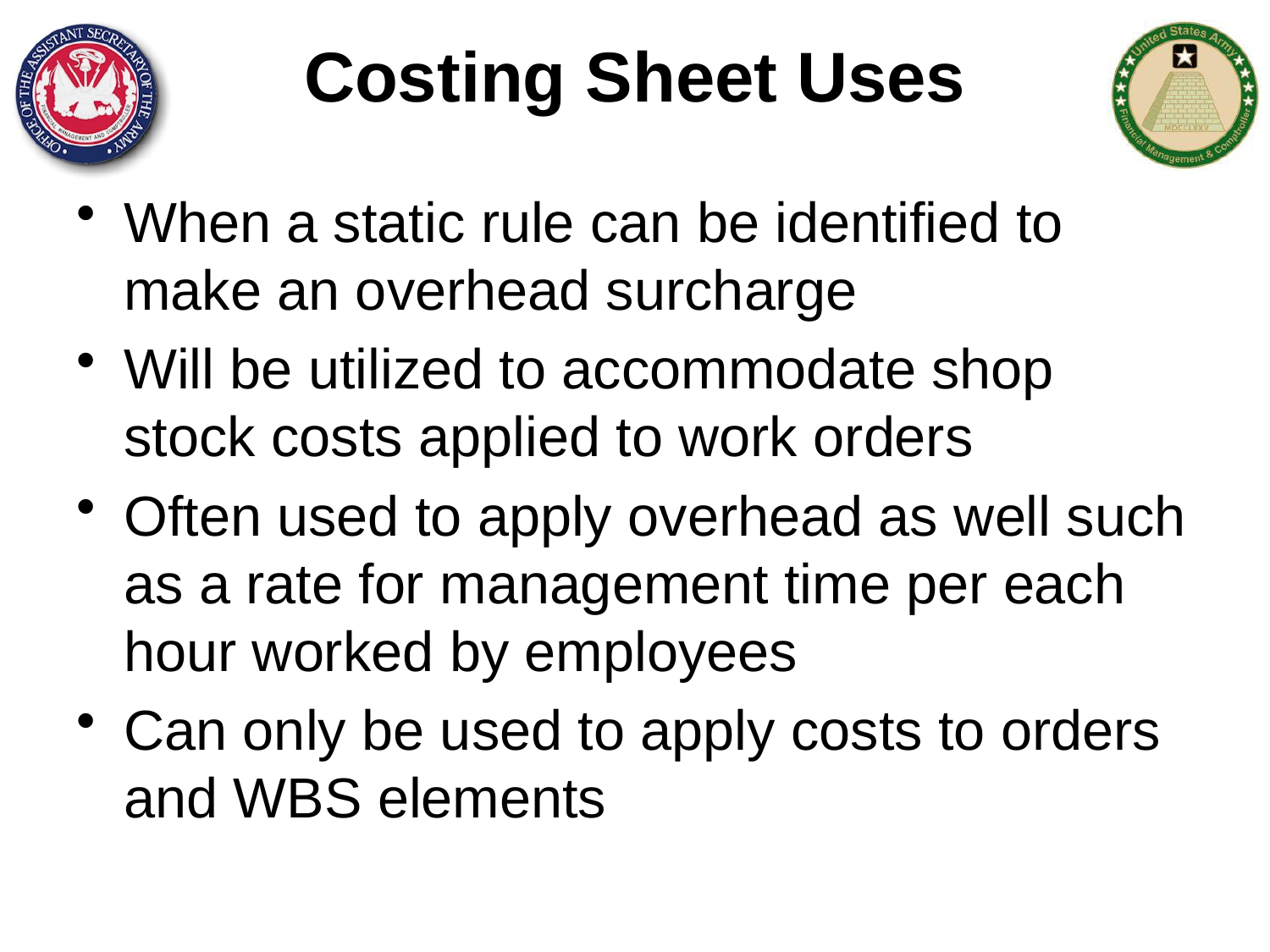

# Costing Sheet Uses
When a static rule can be identified to make an overhead surcharge
Will be utilized to accommodate shop stock costs applied to work orders
Often used to apply overhead as well such as a rate for management time per each hour worked by employees
Can only be used to apply costs to orders and WBS elements